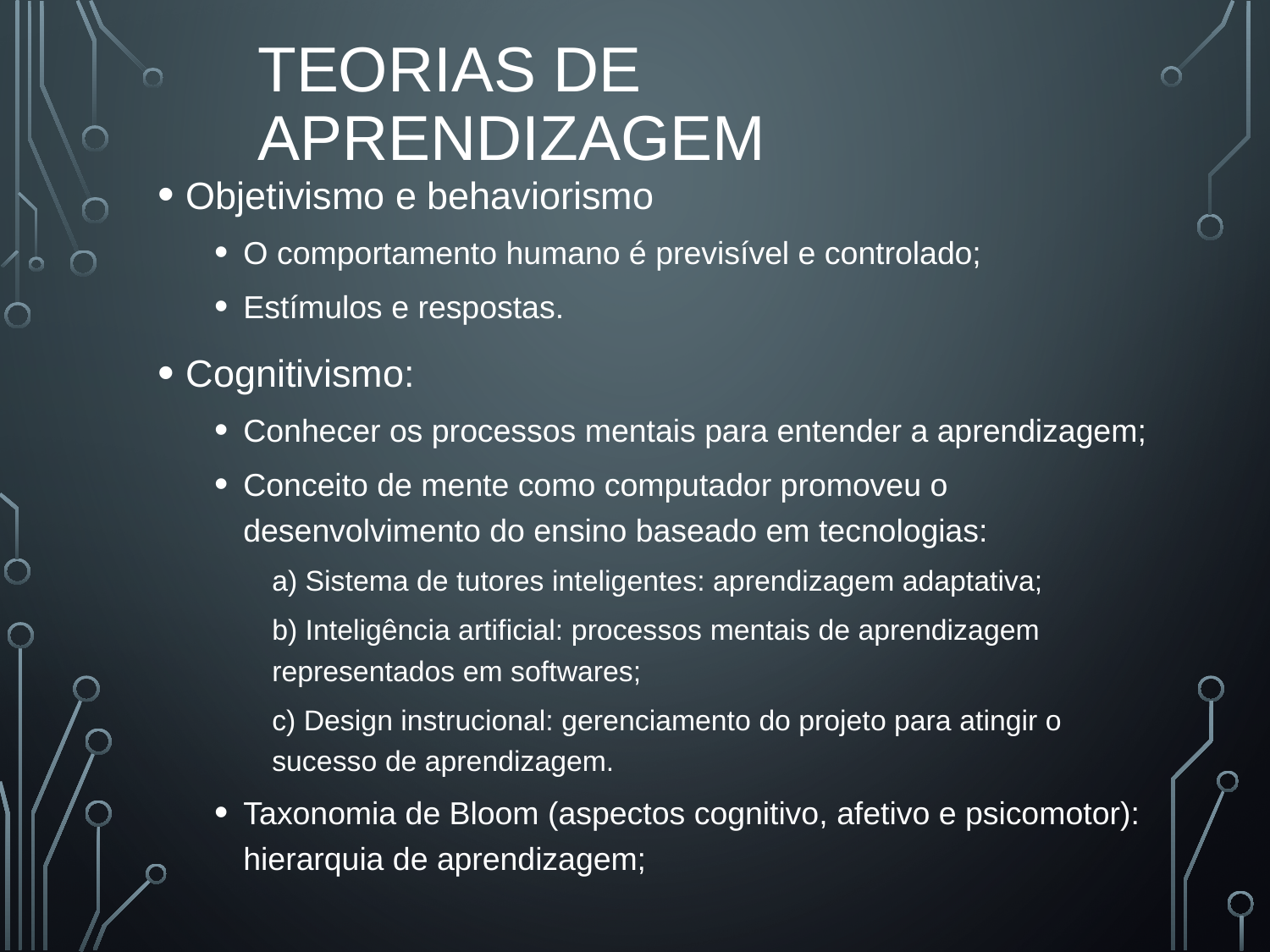

# Teorias de aprendizagem
Objetivismo e behaviorismo
O comportamento humano é previsível e controlado;
Estímulos e respostas.
Cognitivismo:
Conhecer os processos mentais para entender a aprendizagem;
Conceito de mente como computador promoveu o desenvolvimento do ensino baseado em tecnologias:
a) Sistema de tutores inteligentes: aprendizagem adaptativa;
b) Inteligência artificial: processos mentais de aprendizagem representados em softwares;
c) Design instrucional: gerenciamento do projeto para atingir o sucesso de aprendizagem.
Taxonomia de Bloom (aspectos cognitivo, afetivo e psicomotor): hierarquia de aprendizagem;